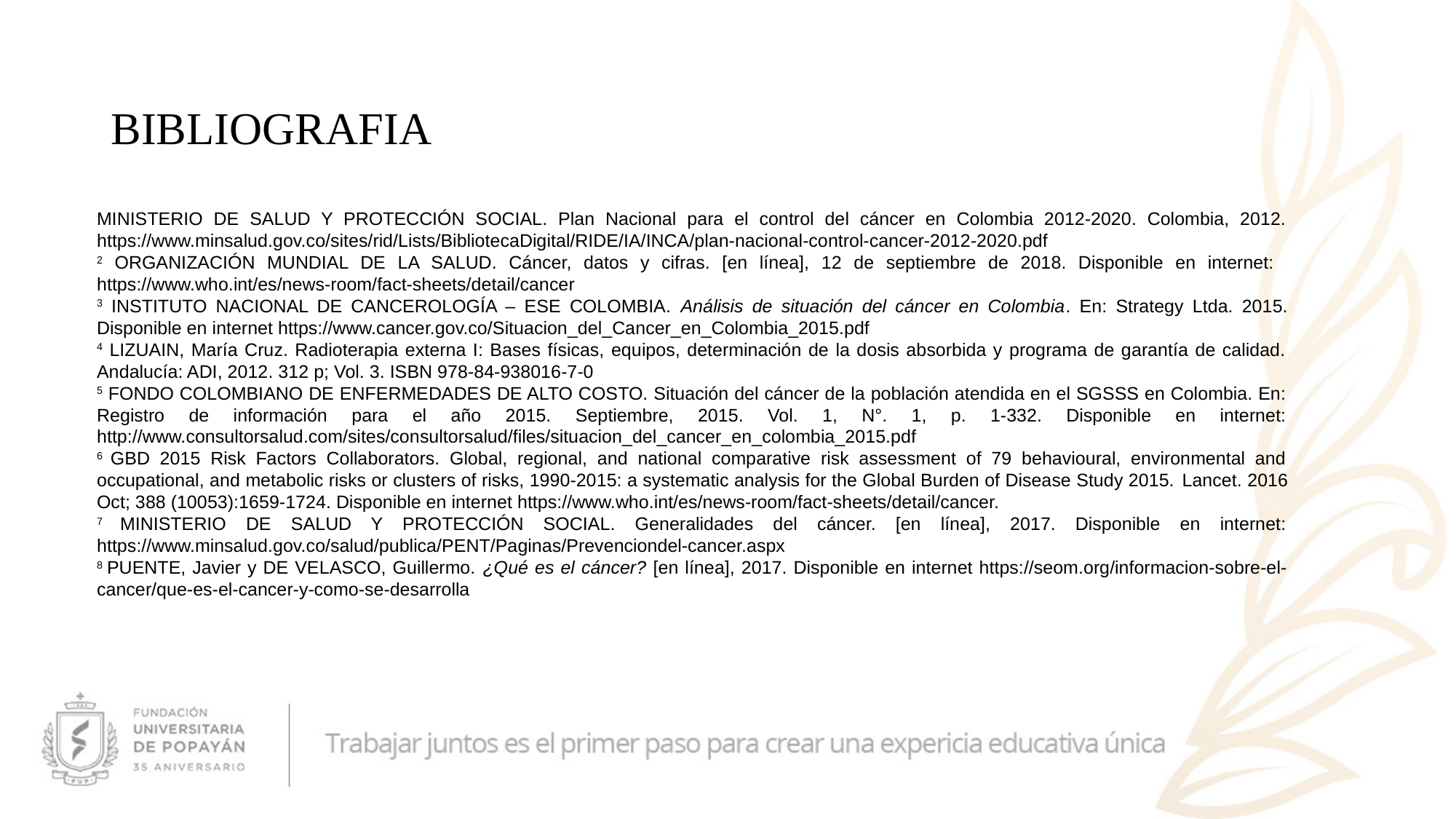

# BIBLIOGRAFIA
MINISTERIO DE SALUD Y PROTECCIÓN SOCIAL. Plan Nacional para el control del cáncer en Colombia 2012-2020. Colombia, 2012. https://www.minsalud.gov.co/sites/rid/Lists/BibliotecaDigital/RIDE/IA/INCA/plan-nacional-control-cancer-2012-2020.pdf
2 ORGANIZACIÓN MUNDIAL DE LA SALUD. Cáncer, datos y cifras. [en línea], 12 de septiembre de 2018. Disponible en internet:  https://www.who.int/es/news-room/fact-sheets/detail/cancer
3 INSTITUTO NACIONAL DE CANCEROLOGÍA – ESE COLOMBIA. Análisis de situación del cáncer en Colombia. En: Strategy Ltda. 2015. Disponible en internet https://www.cancer.gov.co/Situacion_del_Cancer_en_Colombia_2015.pdf
4 LIZUAIN, María Cruz. Radioterapia externa I: Bases físicas, equipos, determinación de la dosis absorbida y programa de garantía de calidad. Andalucía: ADI, 2012. 312 p; Vol. 3. ISBN 978-84-938016-7-0
5 FONDO COLOMBIANO DE ENFERMEDADES DE ALTO COSTO. Situación del cáncer de la población atendida en el SGSSS en Colombia. En: Registro de información para el año 2015. Septiembre, 2015. Vol. 1, N°. 1, p. 1-332. Disponible en internet: http://www.consultorsalud.com/sites/consultorsalud/files/situacion_del_cancer_en_colombia_2015.pdf
6 GBD 2015 Risk Factors Collaborators. Global, regional, and national comparative risk assessment of 79 behavioural, environmental and occupational, and metabolic risks or clusters of risks, 1990-2015: a systematic analysis for the Global Burden of Disease Study 2015. Lancet. 2016 Oct; 388 (10053):1659-1724. Disponible en internet https://www.who.int/es/news-room/fact-sheets/detail/cancer.
7 MINISTERIO DE SALUD Y PROTECCIÓN SOCIAL. Generalidades del cáncer. [en línea], 2017. Disponible en internet: https://www.minsalud.gov.co/salud/publica/PENT/Paginas/Prevenciondel-cancer.aspx
8 PUENTE, Javier y DE VELASCO, Guillermo. ¿Qué es el cáncer? [en línea], 2017. Disponible en internet https://seom.org/informacion-sobre-el-cancer/que-es-el-cancer-y-como-se-desarrolla